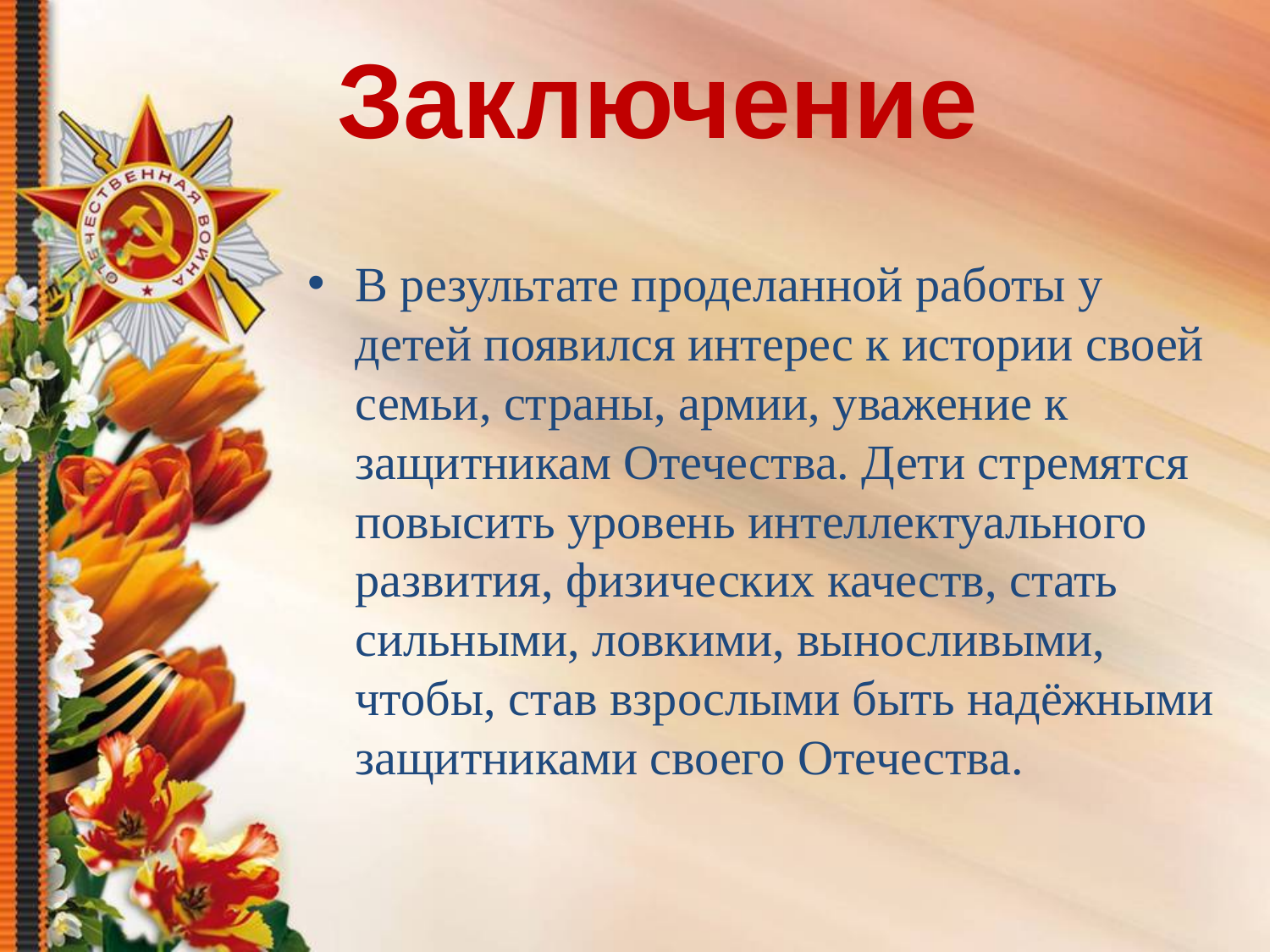

Заключение
#
В результате проделанной работы у детей появился интерес к истории своей семьи, страны, армии, уважение к защитникам Отечества. Дети стремятся повысить уровень интеллектуального развития, физических качеств, стать сильными, ловкими, выносливыми, чтобы, став взрослыми быть надёжными защитниками своего Отечества.